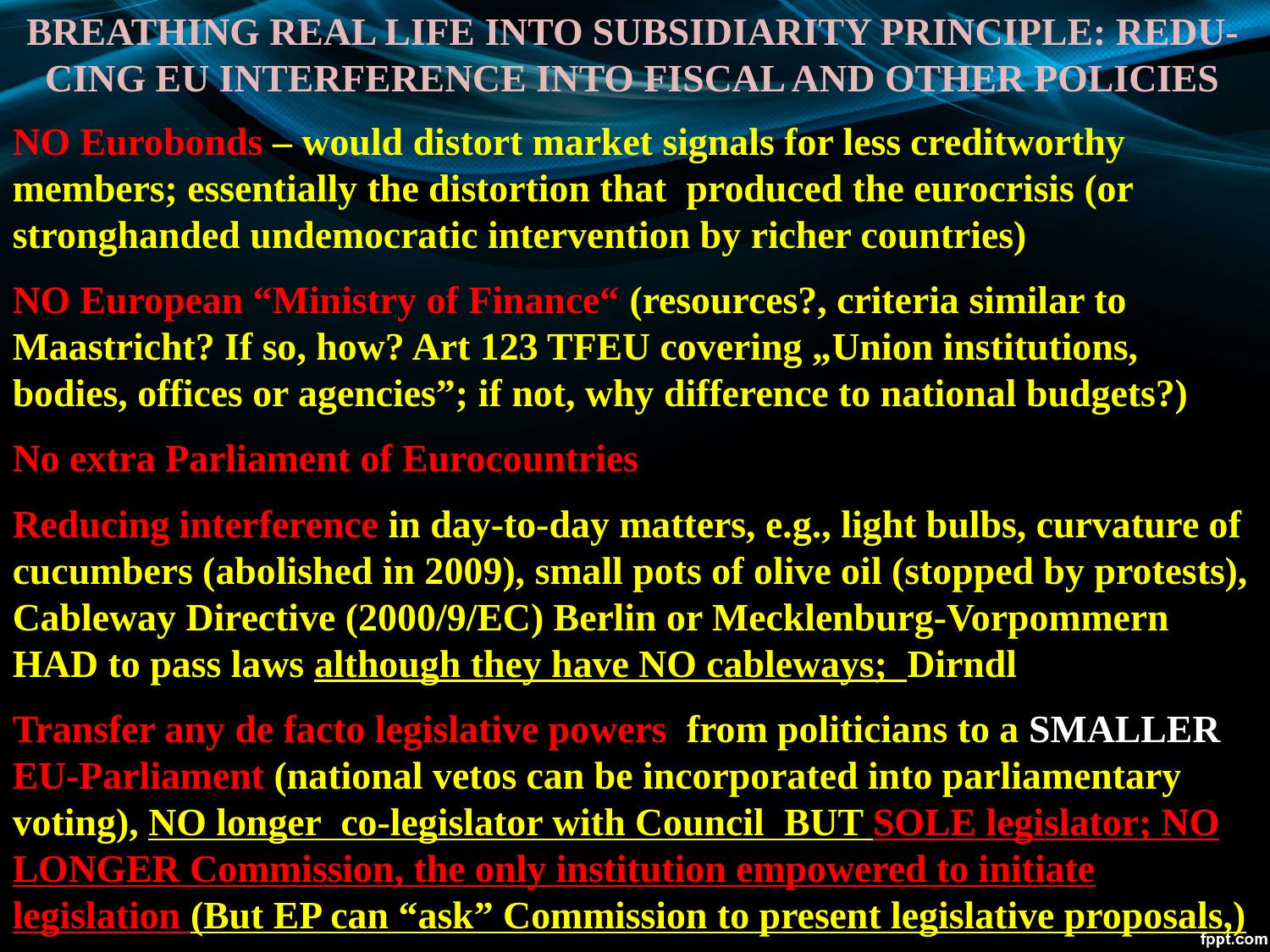

BREATHING REAL LIFE INTO SUBSIDIARITY PRINCIPLE: REDU-CING EU INTERFERENCE INTO FISCAL AND OTHER POLICIES

NO Eurobonds – would distort market signals for less creditworthy members; essentially the distortion that  produced the eurocrisis (or stronghanded undemocratic intervention by richer countries)

NO European “Ministry of Finance“ (resources?, criteria similar to Maastricht? If so, how? Art 123 TFEU covering „Union institutions, bodies, offices or agencies”; if not, why difference to national budgets?)

No extra Parliament of Eurocountries

Reducing interference in day-to-day matters, e.g., light bulbs, curvature of cucumbers (abolished in 2009), small pots of olive oil (stopped by protests), Cableway Directive (2000/9/EC) Berlin or Mecklenburg-Vorpommern HAD to pass laws although they have NO cableways;  Dirndl

Transfer any de facto legislative powers  from politicians to a SMALLER EU-Parliament (national vetos can be incorporated into parliamentary voting), NO longer  co-legislator with Council  BUT SOLE legislator; NO LONGER Commission, the only institution empowered to initiate legislation (But EP can “ask” Commission to present legislative proposals,)

Danger for democracy – further interventions by Brussels into national budgets, the very own right of national parliaments